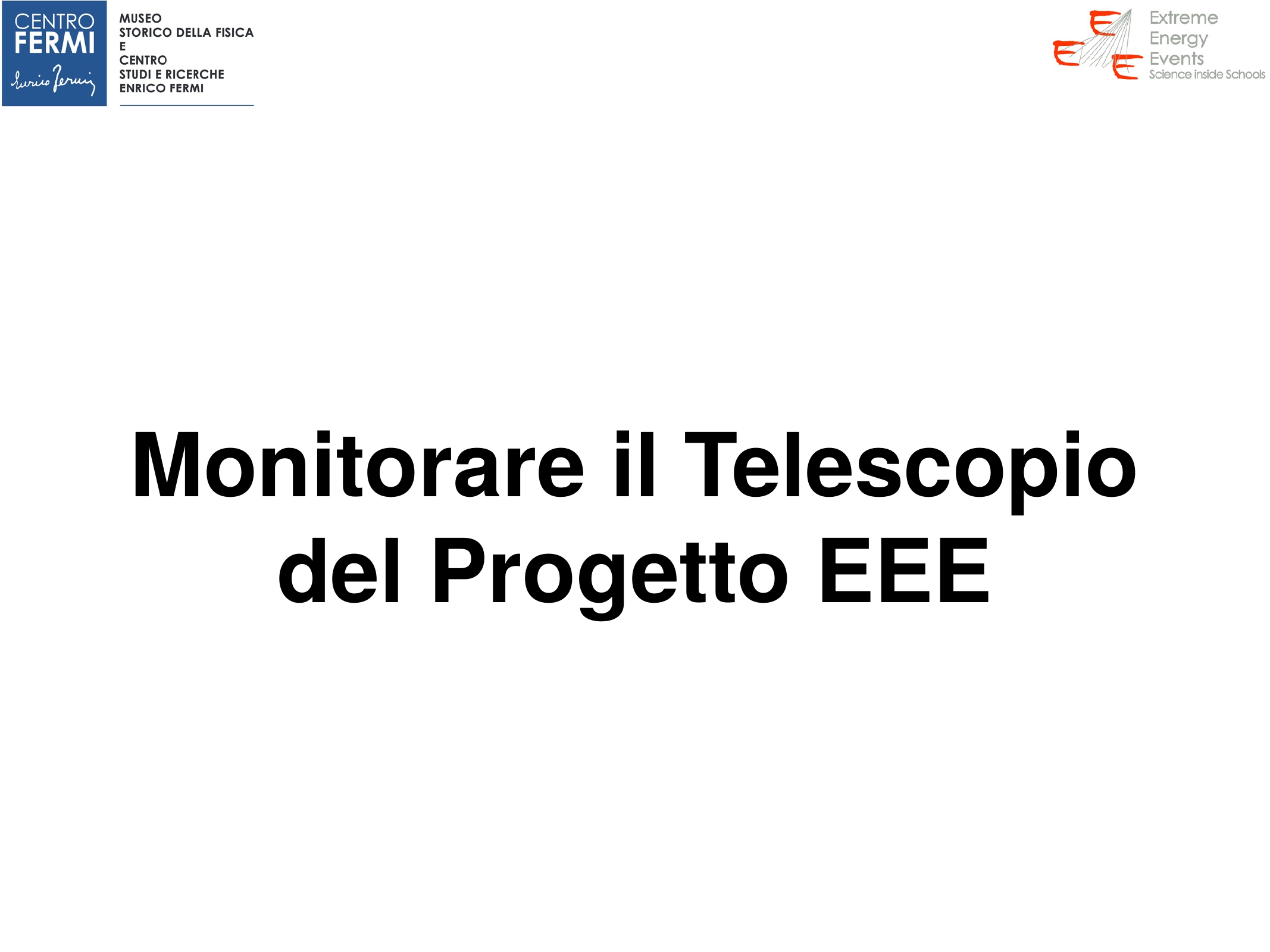

# Monitorare il Telescopio del Progetto EEE